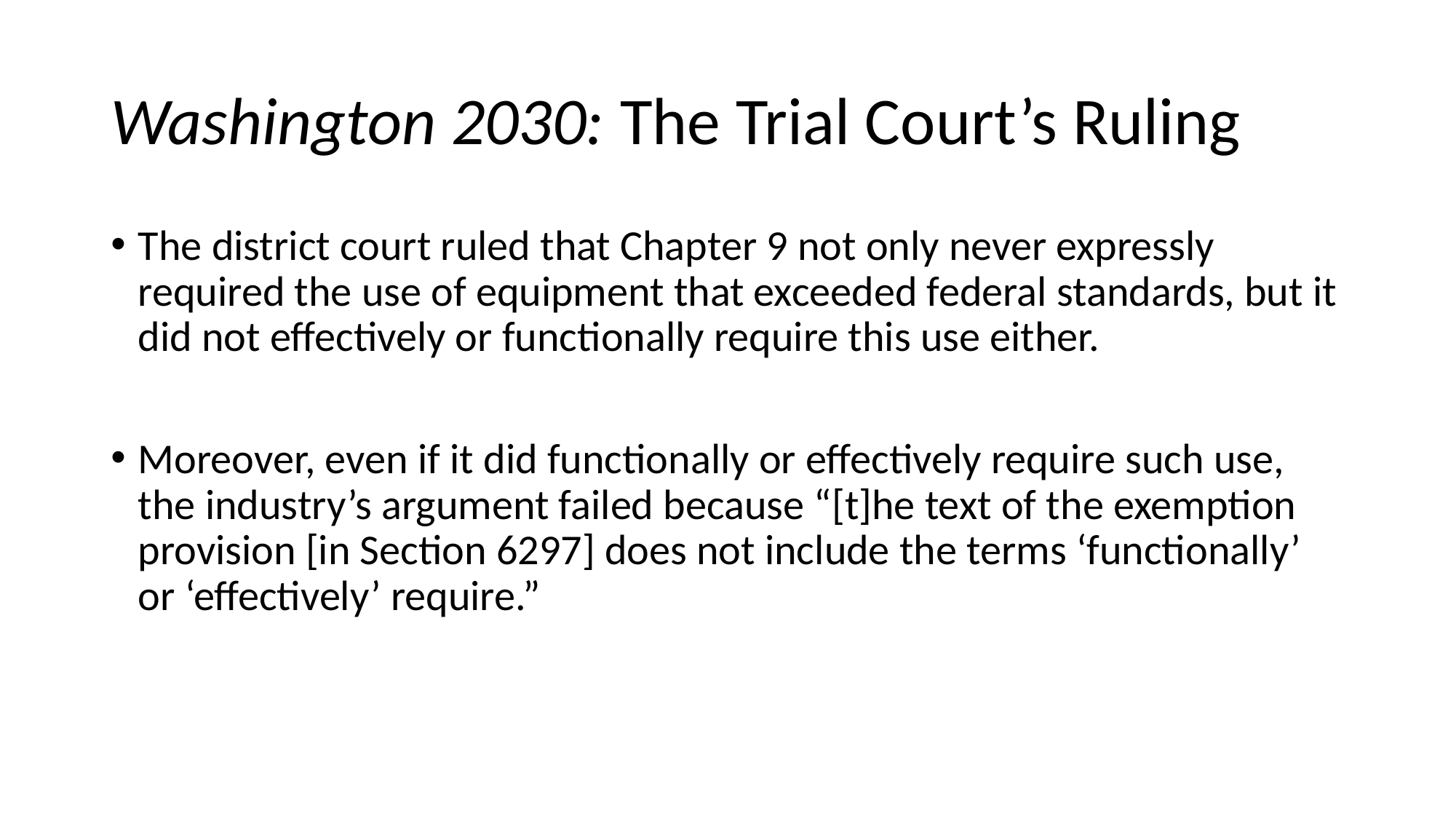

# Washington 2030: The Trial Court’s Ruling
The district court ruled that Chapter 9 not only never expressly required the use of equipment that exceeded federal standards, but it did not effectively or functionally require this use either.

Moreover, even if it did functionally or effectively require such use, the industry’s argument failed because “[t]he text of the exemption provision [in Section 6297] does not include the terms ‘functionally’ or ‘effectively’ require.”